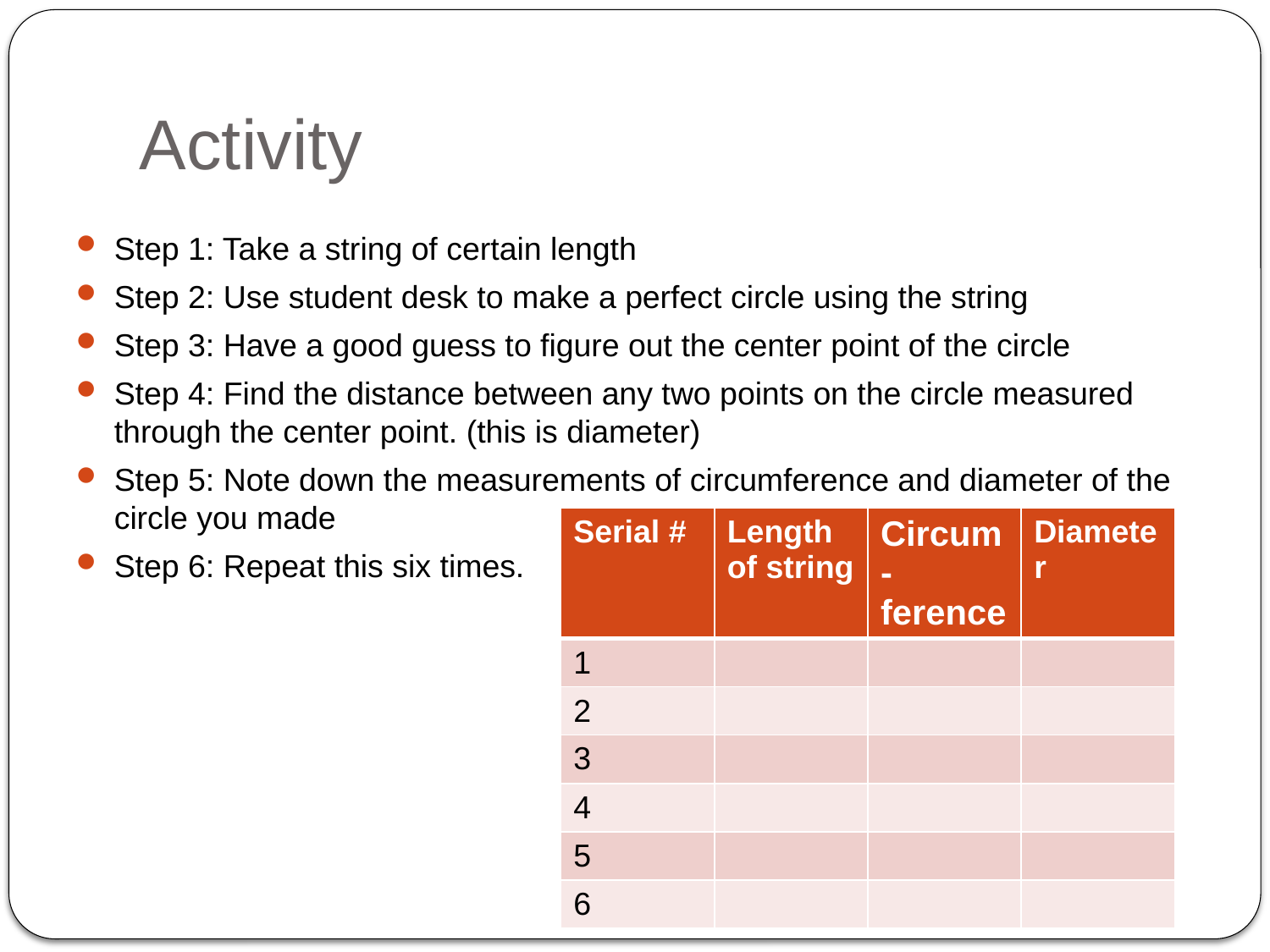

# Activity
Step 1: Take a string of certain length
Step 2: Use student desk to make a perfect circle using the string
Step 3: Have a good guess to figure out the center point of the circle
Step 4: Find the distance between any two points on the circle measured through the center point. (this is diameter)
Step 5: Note down the measurements of circumference and diameter of the circle you made
Step 6: Repeat this six times.
| Serial # | Length of string | Circum-ference | Diameter |
| --- | --- | --- | --- |
| 1 |  |  |  |
| 2 |  |  |  |
| 3 |  |  |  |
| 4 |  |  |  |
| 5 |  |  |  |
| 6 |  |  |  |